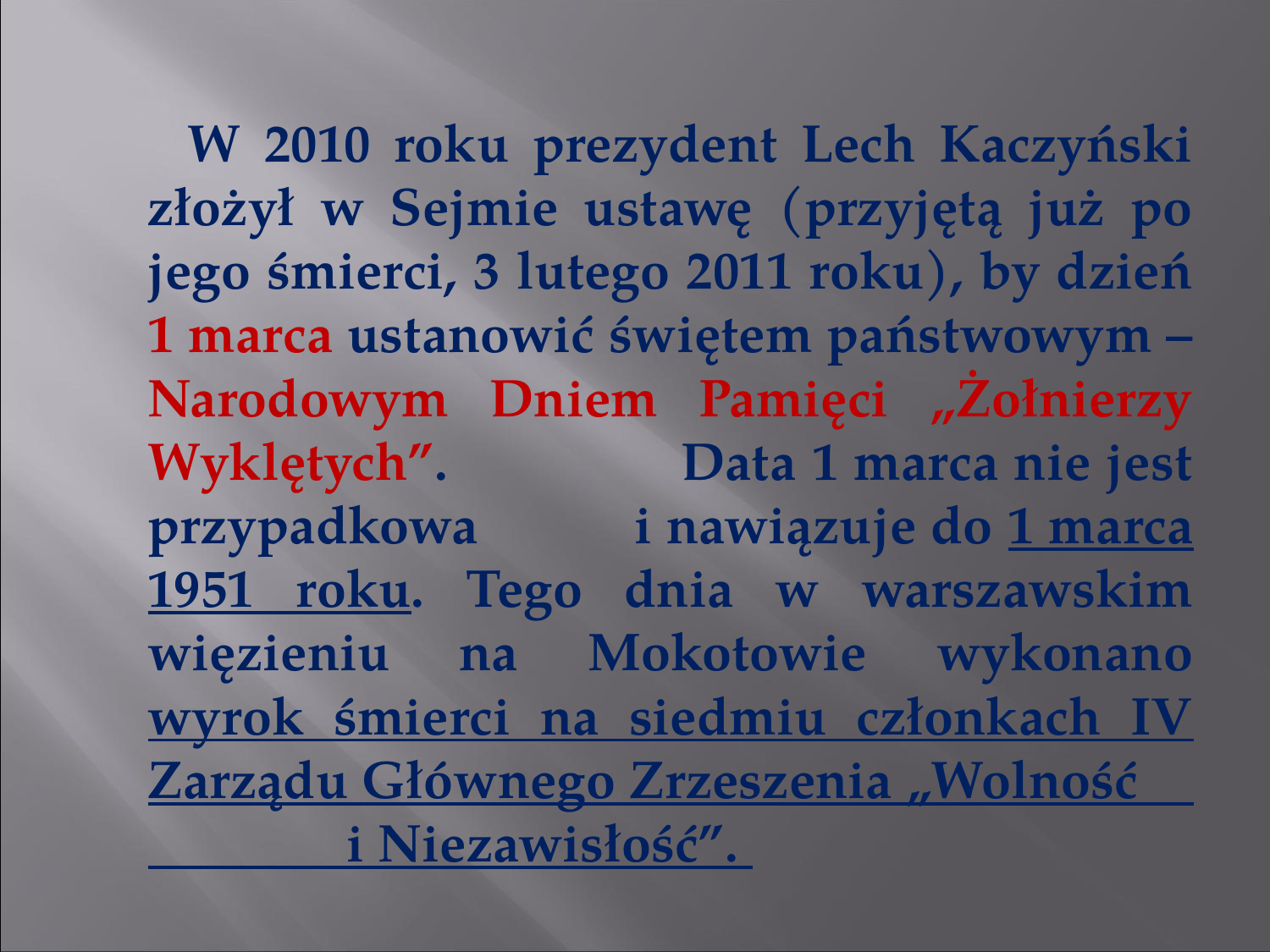

W 2010 roku prezydent Lech Kaczyński złożył w Sejmie ustawę (przyjętą już po jego śmierci, 3 lutego 2011 roku), by dzień 1 marca ustanowić świętem państwowym – Narodowym Dniem Pamięci „Żołnierzy Wyklętych”.               Data 1 marca nie jest przypadkowa           i nawiązuje do 1 marca 1951 roku. Tego dnia w warszawskim więzieniu na Mokotowie wykonano wyrok śmierci na siedmiu członkach IV Zarządu Głównego Zrzeszenia „Wolność                    i Niezawisłość”.